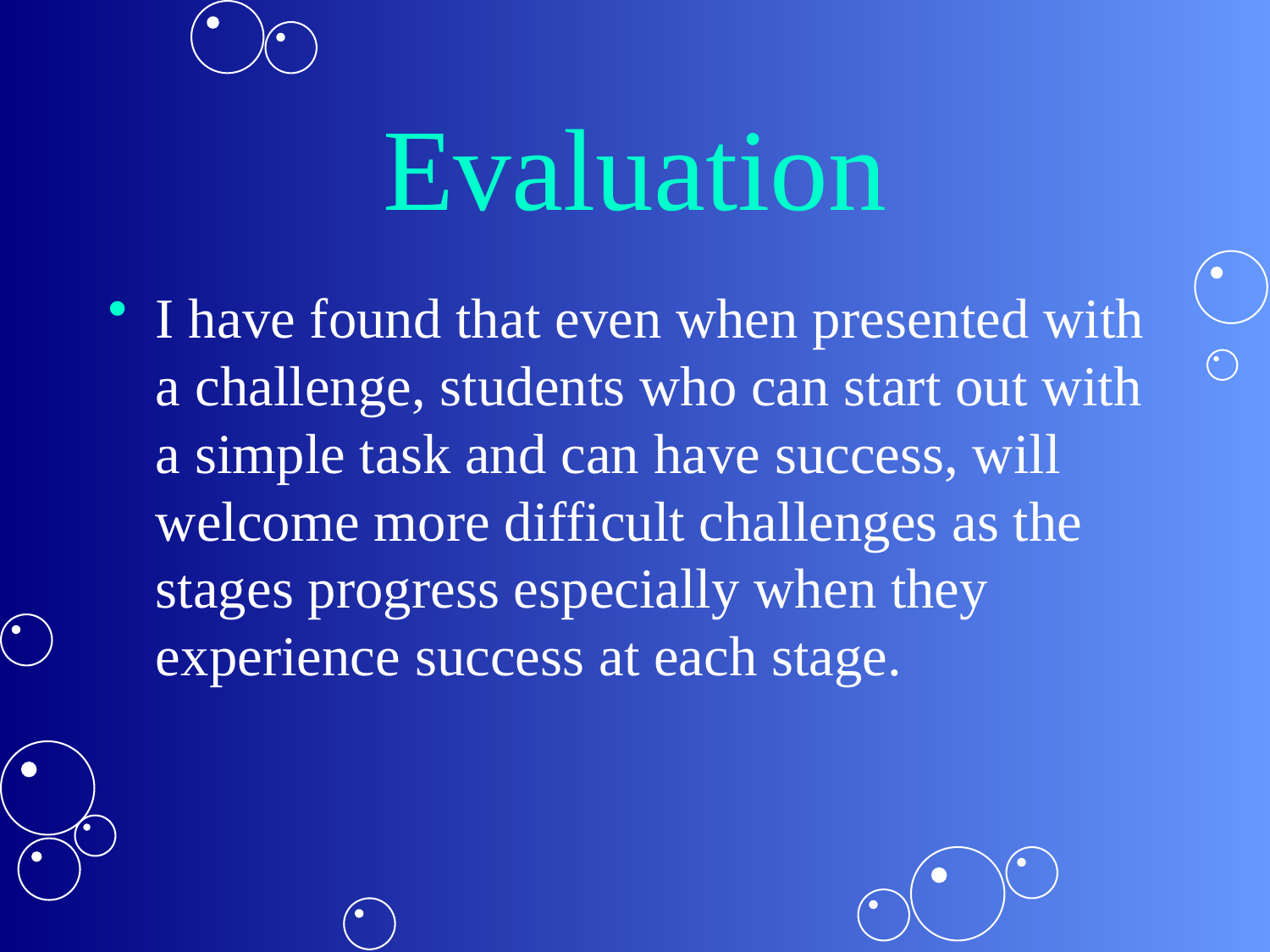

# Evaluation
I have found that even when presented with a challenge, students who can start out with a simple task and can have success, will welcome more difficult challenges as the stages progress especially when they experience success at each stage.